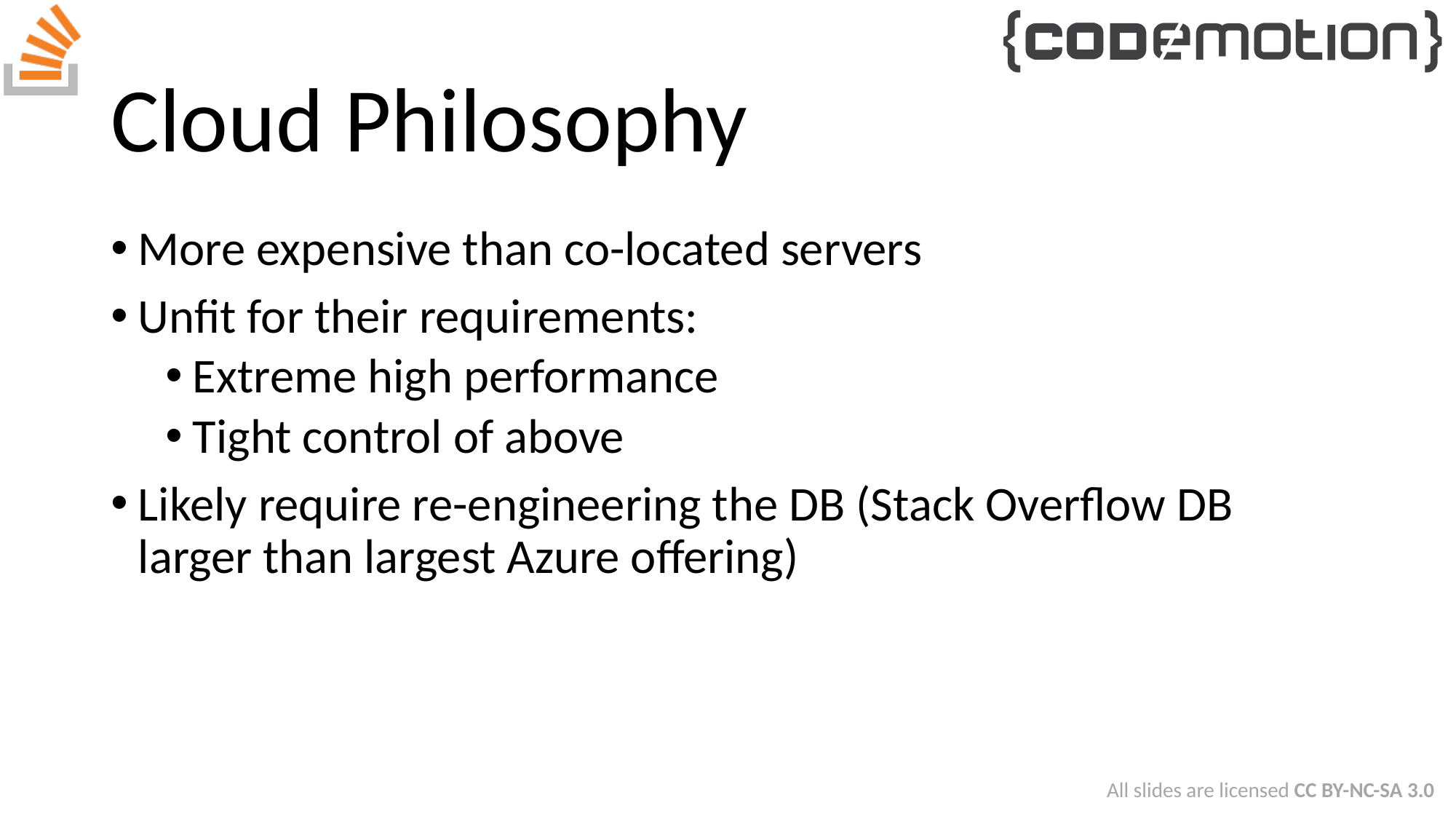

# Cloud Philosophy
More expensive than co-located servers
Unfit for their requirements:
Extreme high performance
Tight control of above
Likely require re-engineering the DB (Stack Overflow DB larger than largest Azure offering)